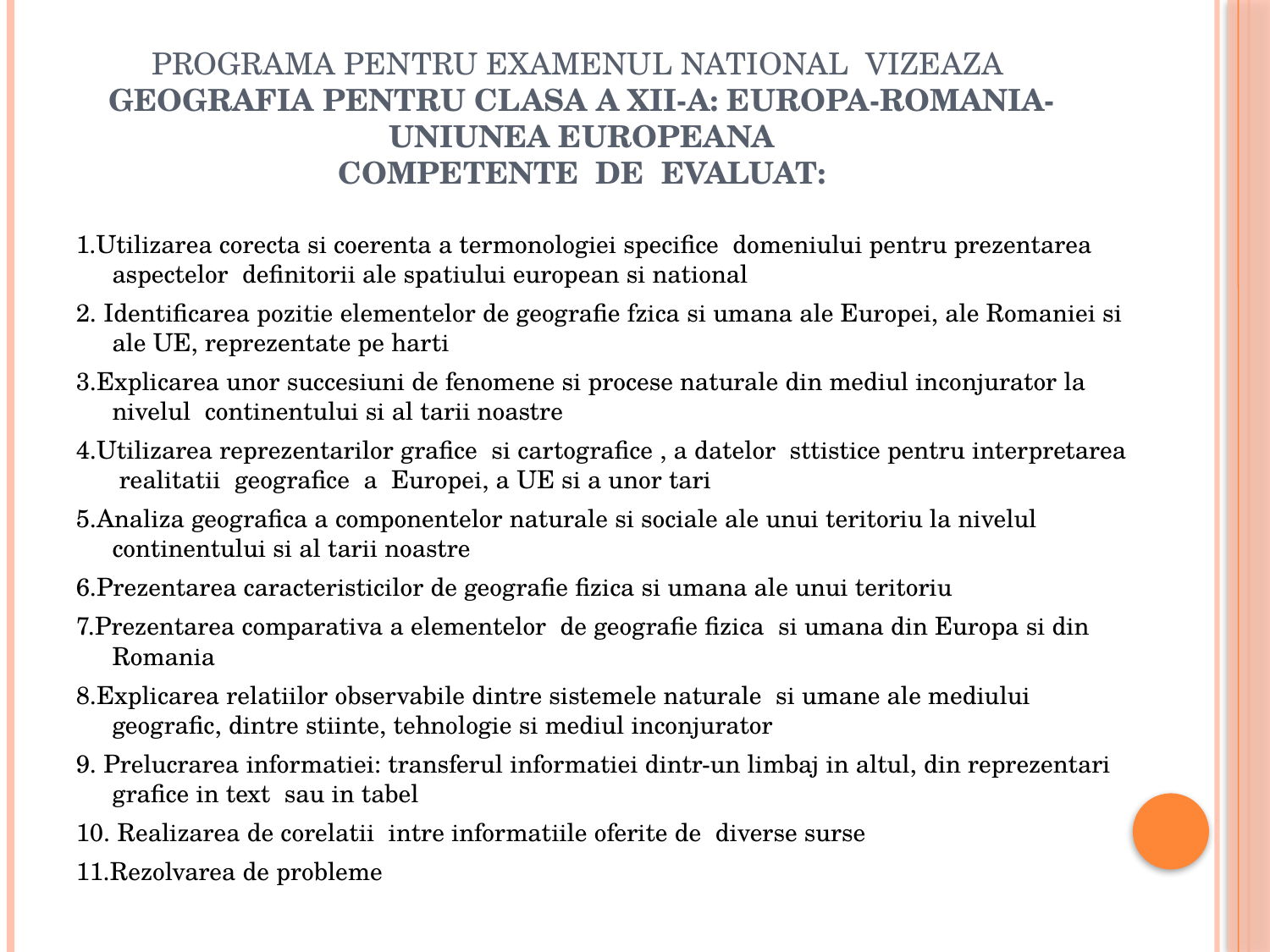

# Programa pentru examenul national  vizeaza Geografia pentru clasa a XII-a: Europa-Romania-Uniunea Europeana Competente  de  evaluat:
1.Utilizarea corecta si coerenta a termonologiei specifice  domeniului pentru prezentarea aspectelor  definitorii ale spatiului european si national
2. Identificarea pozitie elementelor de geografie fzica si umana ale Europei, ale Romaniei si ale UE, reprezentate pe harti
3.Explicarea unor succesiuni de fenomene si procese naturale din mediul inconjurator la nivelul  continentului si al tarii noastre
4.Utilizarea reprezentarilor grafice  si cartografice , a datelor  sttistice pentru interpretarea  realitatii  geografice  a  Europei, a UE si a unor tari
5.Analiza geografica a componentelor naturale si sociale ale unui teritoriu la nivelul  continentului si al tarii noastre
6.Prezentarea caracteristicilor de geografie fizica si umana ale unui teritoriu
7.Prezentarea comparativa a elementelor  de geografie fizica  si umana din Europa si din Romania
8.Explicarea relatiilor observabile dintre sistemele naturale  si umane ale mediului geografic, dintre stiinte, tehnologie si mediul inconjurator
9. Prelucrarea informatiei: transferul informatiei dintr-un limbaj in altul, din reprezentari grafice in text  sau in tabel
10. Realizarea de corelatii  intre informatiile oferite de  diverse surse
11.Rezolvarea de probleme